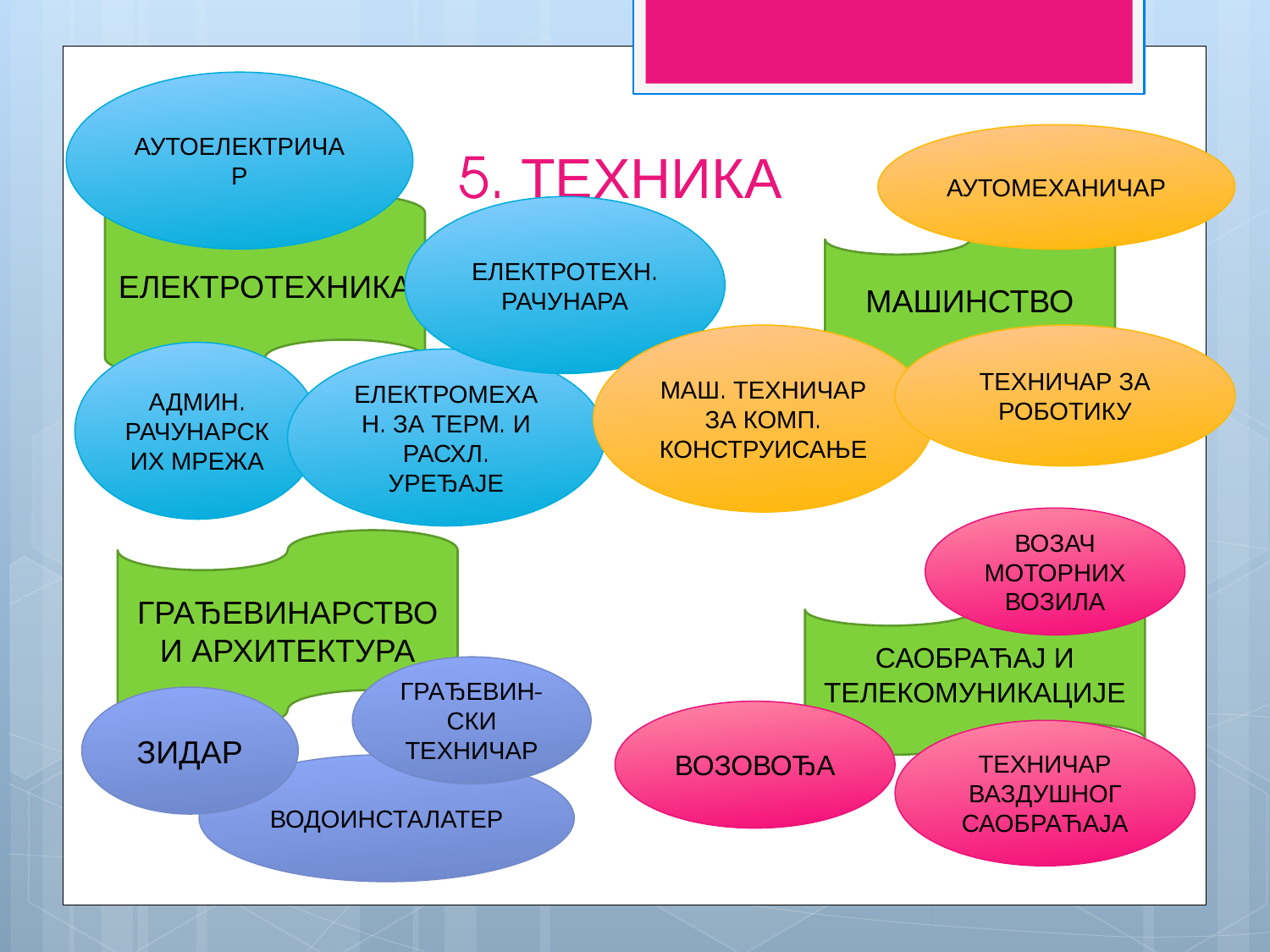

АУТОЕЛЕКТРИЧАР
АУТОМЕХАНИЧАР
5. ТЕХНИКА
ЕЛЕКТРОТЕХНИКА
ЕЛЕКТРОТЕХН. РАЧУНАРА
МАШИНСТВО
МАШ. ТЕХНИЧАР ЗА КОМП. КОНСТРУИСАЊЕ
ТЕХНИЧАР ЗА РОБОТИКУ
АДМИН. РАЧУНАРСКИХ МРЕЖА
ЕЛЕКТРОМЕХАН. ЗА ТЕРМ. И РАСХЛ. УРЕЂАЈЕ
ВОЗАЧ МОТОРНИХ ВОЗИЛА
ГРАЂЕВИНАРСТВО И АРХИТЕКТУРА
САОБРАЋАЈ И ТЕЛЕКОМУНИКАЦИЈЕ
ГРАЂЕВИН-СКИ ТЕХНИЧАР
ЗИДАР
ВОЗОВОЂА
ТЕХНИЧАР ВАЗДУШНОГ САОБРАЋАЈА
ВОДОИНСТАЛАТЕР